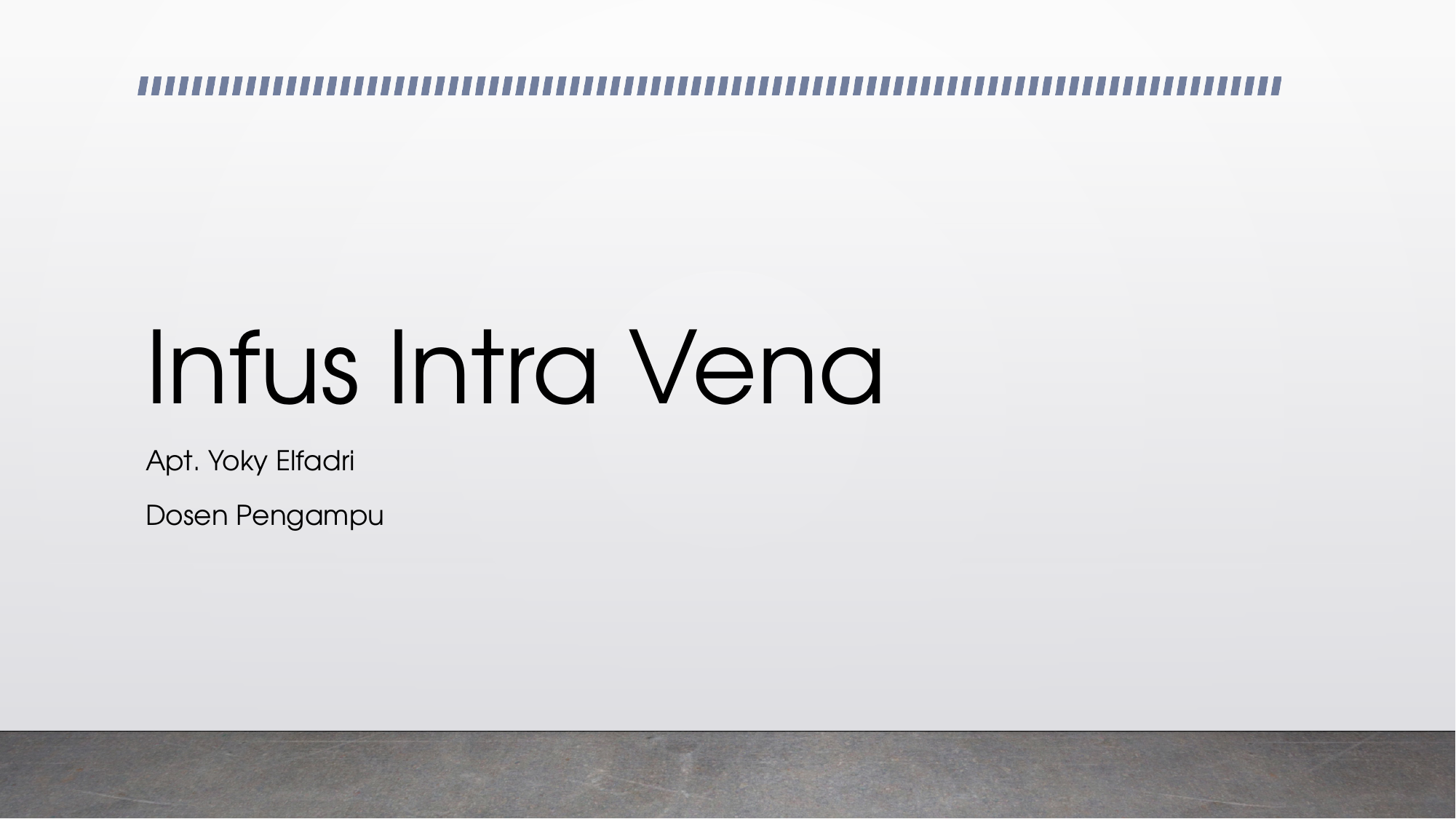

# Infus Intra Vena
Apt. Yoky Elfadri
Dosen Pengampu